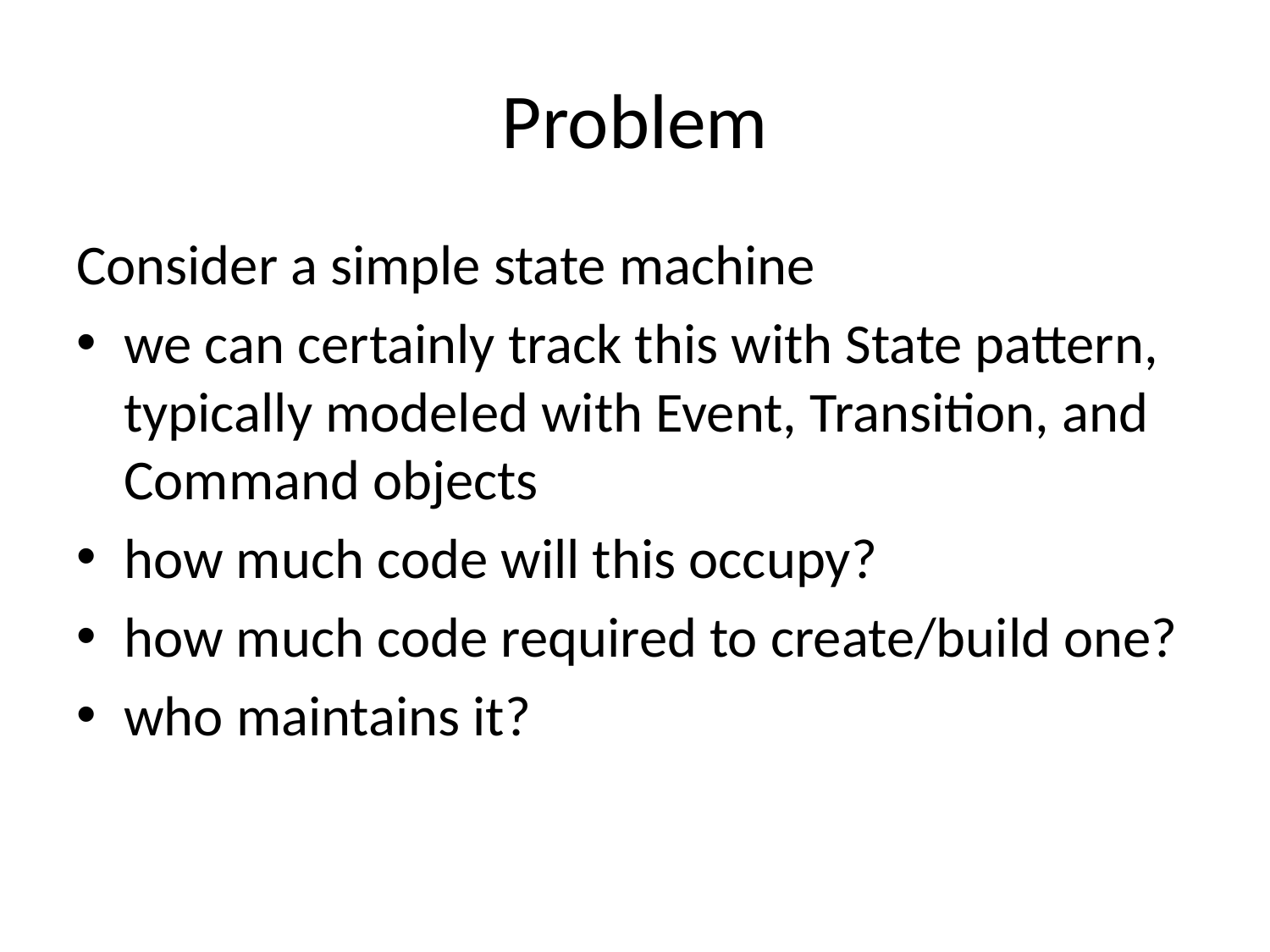

# Problem
Consider a simple state machine
we can certainly track this with State pattern, typically modeled with Event, Transition, and Command objects
how much code will this occupy?
how much code required to create/build one?
who maintains it?